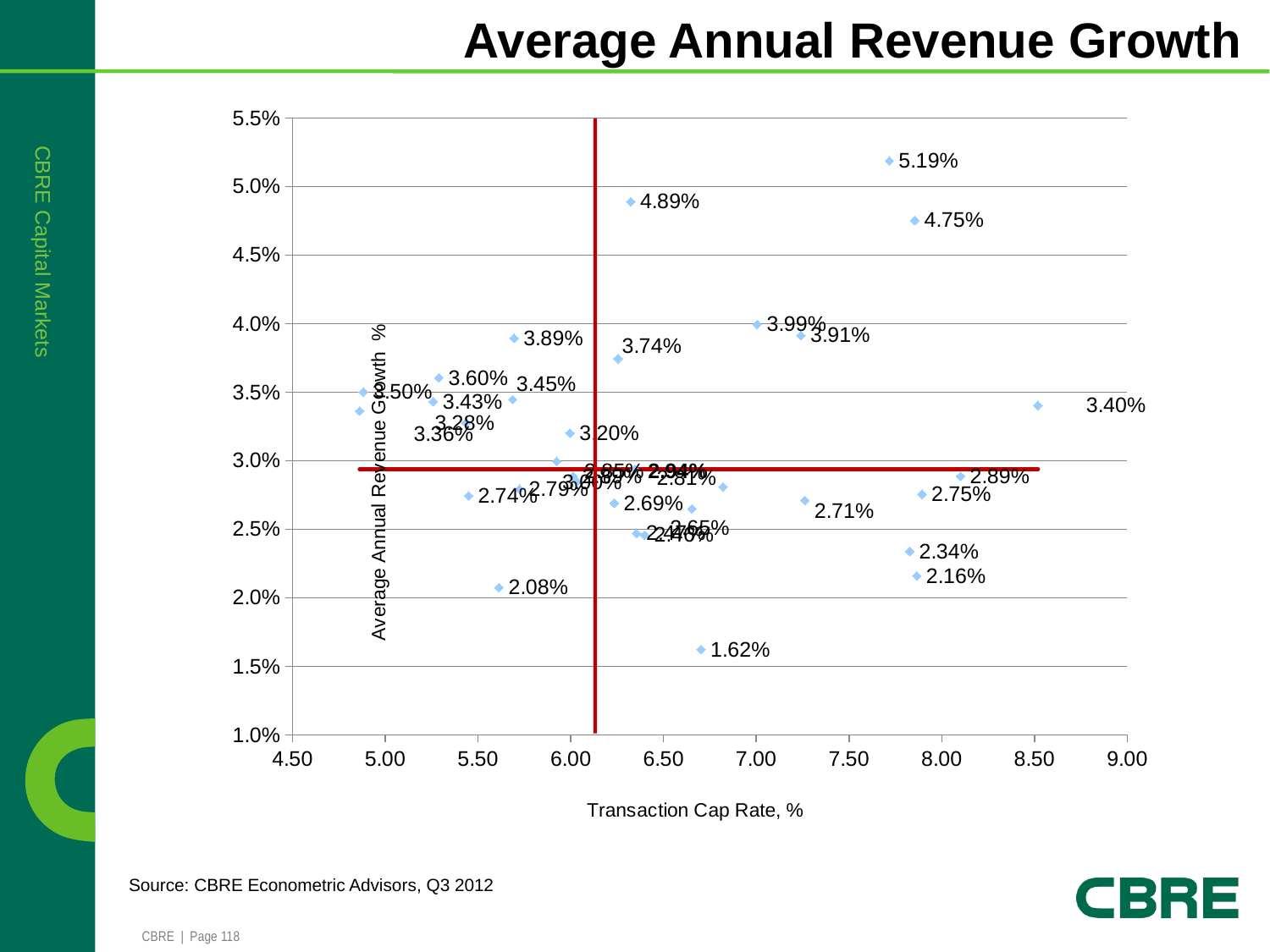

Average Annual Revenue Growth

### Chart

| Category | Revenue Growth |  |
|---|---|---|
Source: CBRE Econometric Advisors, Q3 2012